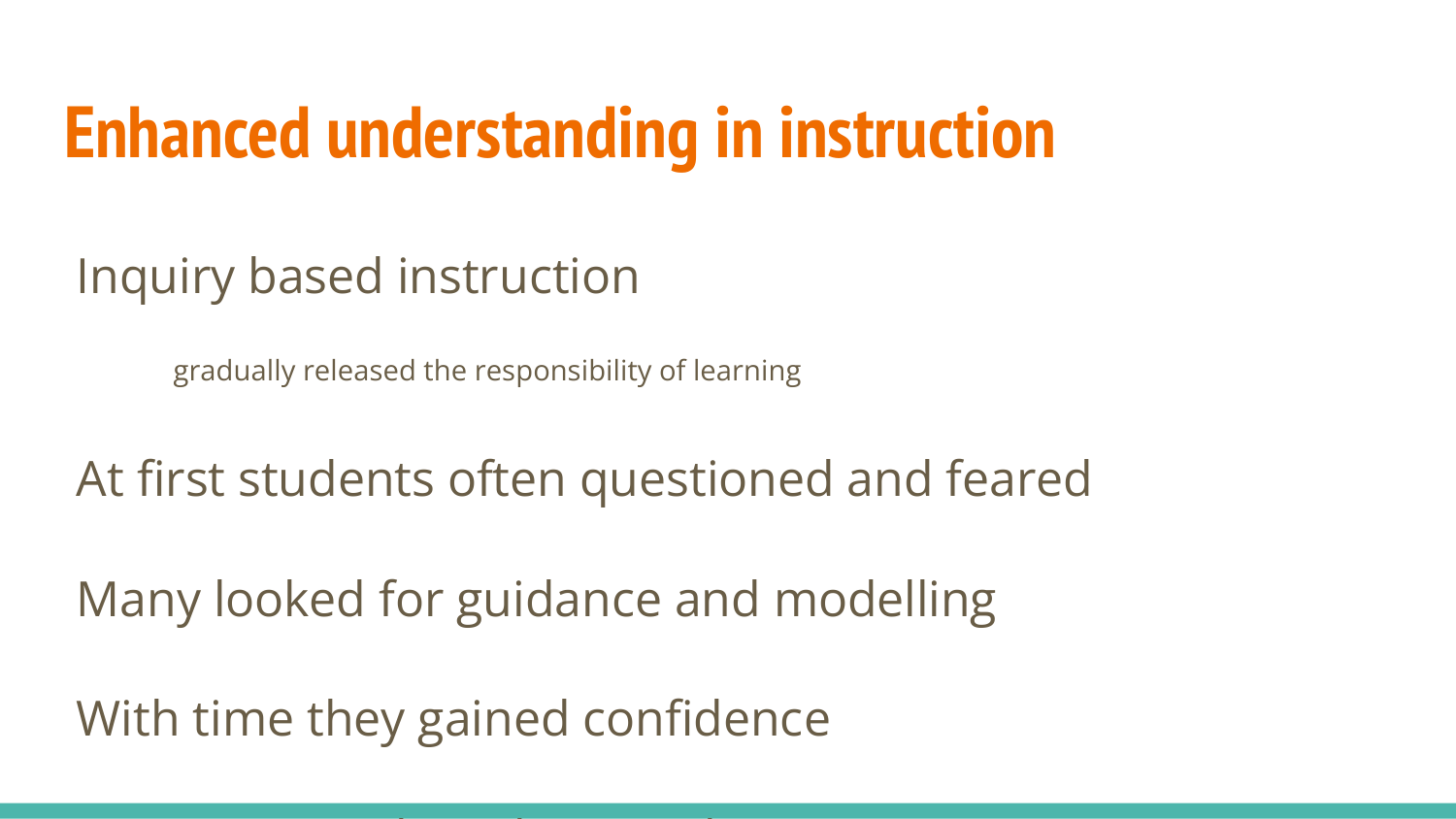

# Enhanced understanding in instruction
Inquiry based instruction
gradually released the responsibility of learning
At first students often questioned and feared
Many looked for guidance and modelling
With time they gained confidence
Began to explore their on their own.